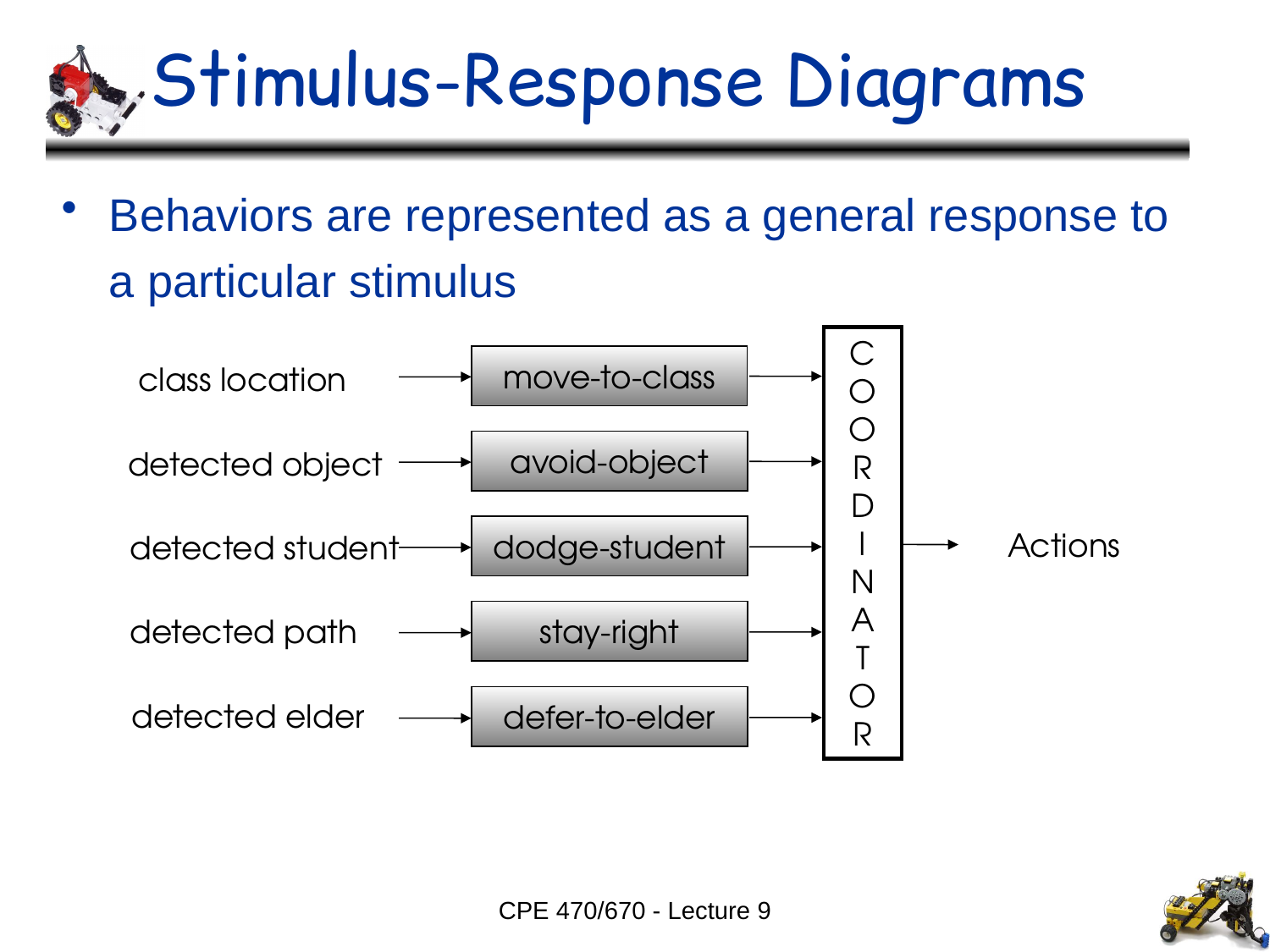

# Stimulus-Response Diagrams
Behaviors are represented as a general response to a particular stimulus
C
O
O
R
D
I
N
A
T
O
R
move-to-class
class location

avoid-object
detected object

dodge-student
Actions
detected student

stay-right
detected path

defer-to-elder
detected elder

CPE 470/670 - Lecture 9